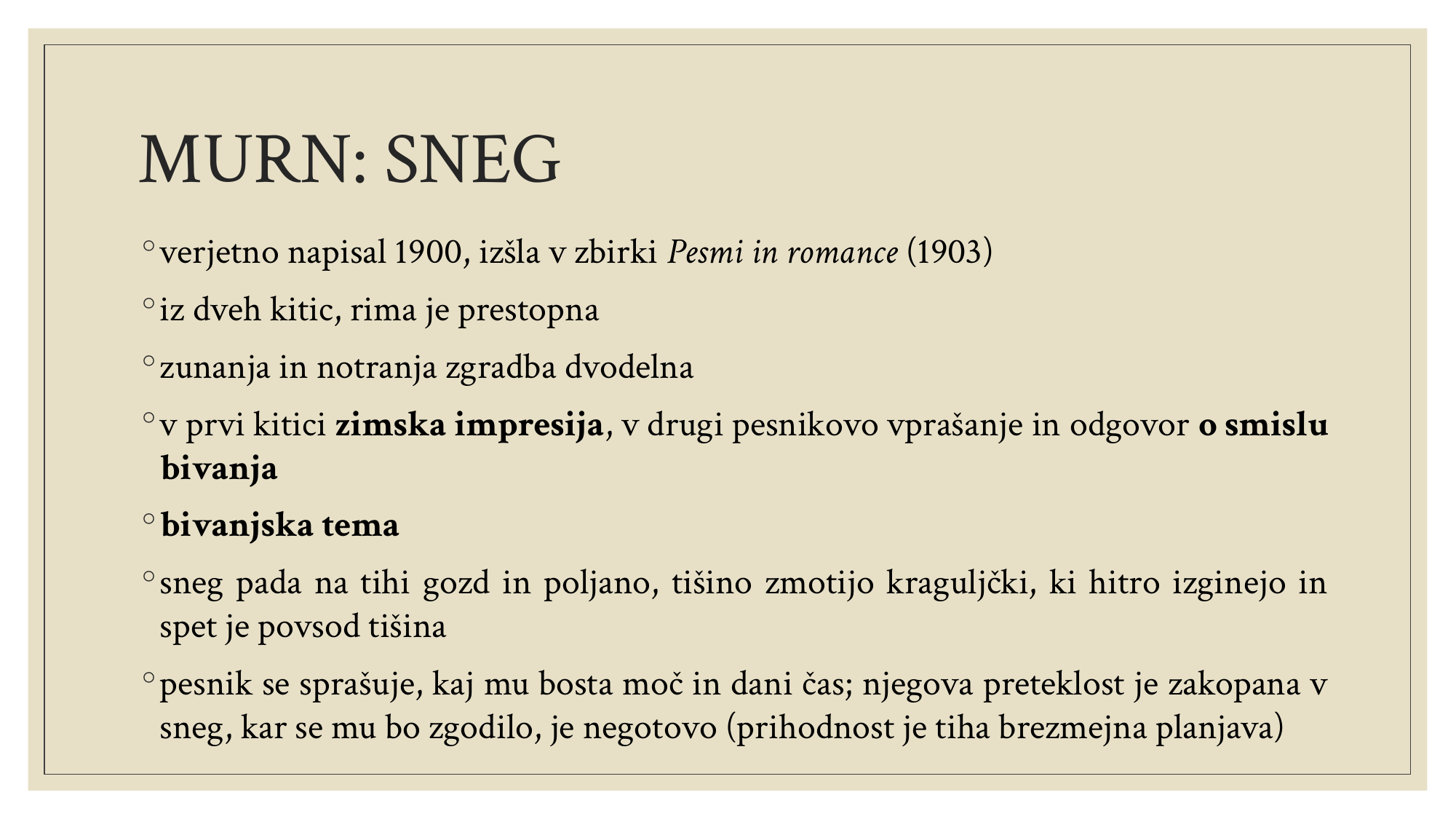

# MURN: SNEG
verjetno napisal 1900, izšla v zbirki Pesmi in romance (1903)
iz dveh kitic, rima je prestopna
zunanja in notranja zgradba dvodelna
v prvi kitici zimska impresija, v drugi pesnikovo vprašanje in odgovor o smislu bivanja
bivanjska tema
sneg pada na tihi gozd in poljano, tišino zmotijo kraguljčki, ki hitro izginejo in spet je povsod tišina
pesnik se sprašuje, kaj mu bosta moč in dani čas; njegova preteklost je zakopana v sneg, kar se mu bo zgodilo, je negotovo (prihodnost je tiha brezmejna planjava)